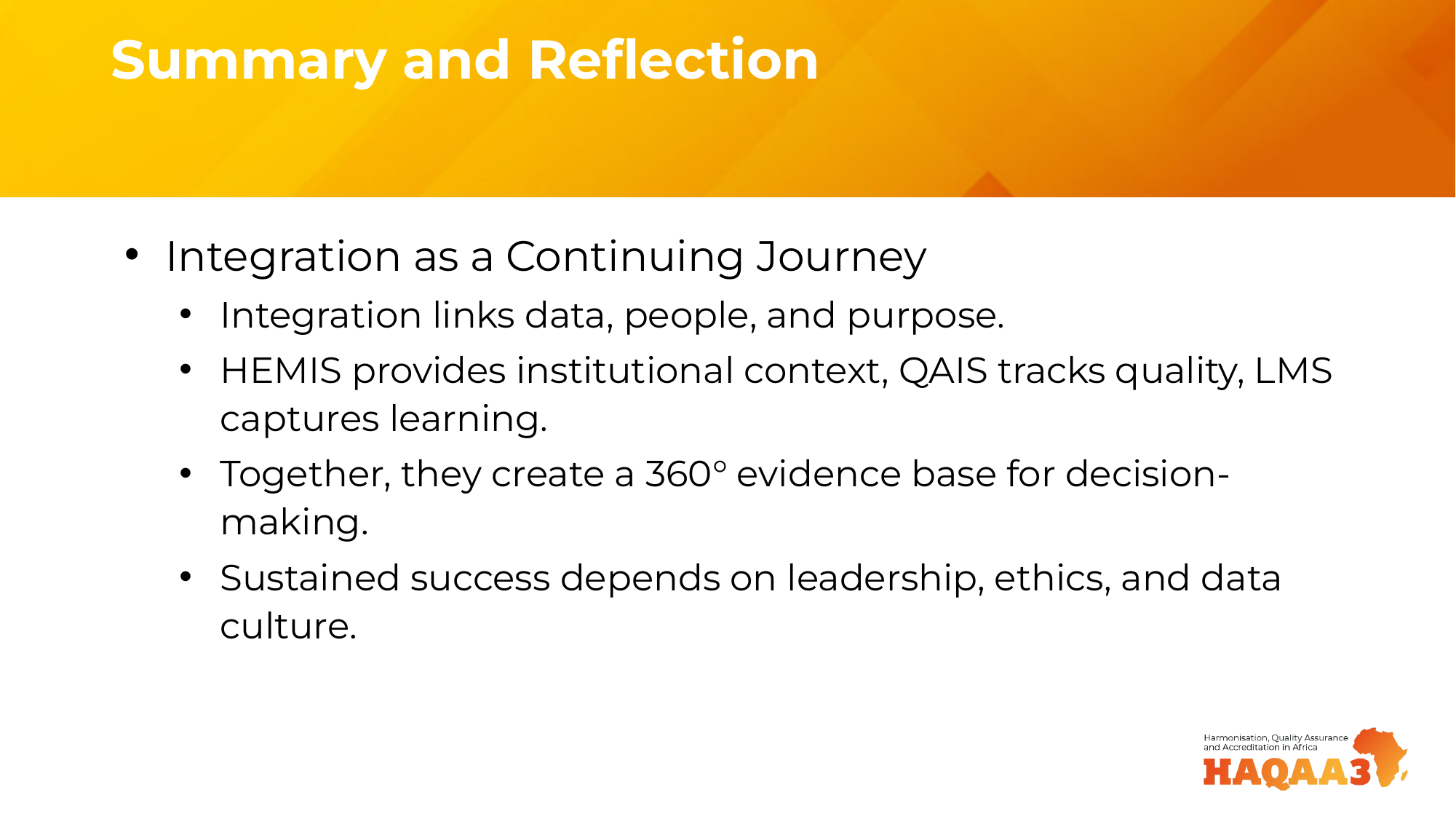

# Summary and Reflection
Integration as a Continuing Journey
Integration links data, people, and purpose.
HEMIS provides institutional context, QAIS tracks quality, LMS captures learning.
Together, they create a 360° evidence base for decision-making.
Sustained success depends on leadership, ethics, and data culture.